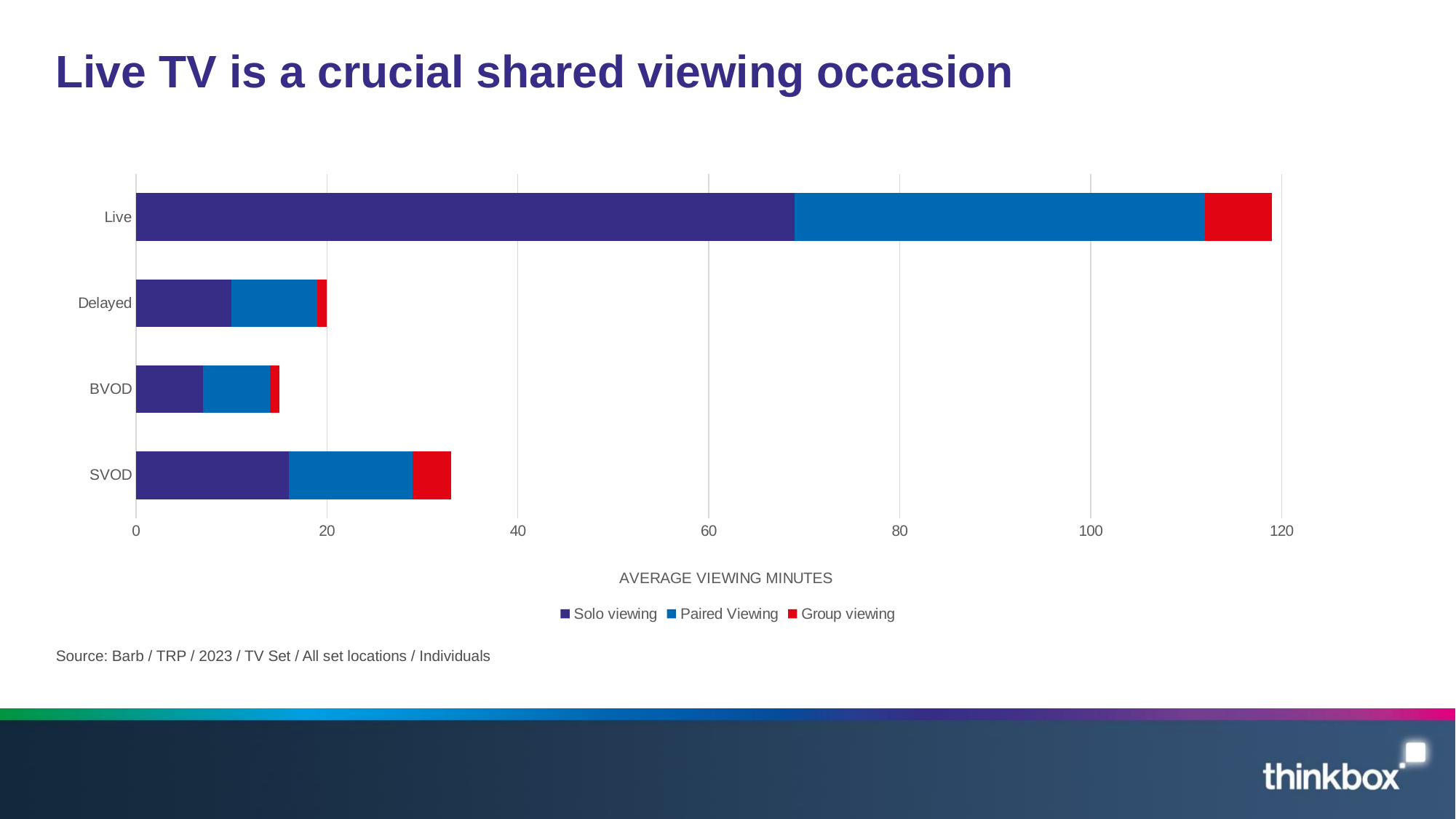

# Live TV is a crucial shared viewing occasion

### Chart

| Category | Solo viewing | Paired Viewing | Group viewing |
|---|---|---|---|
| SVOD | 16.0 | 13.0 | 4.0 |
| BVOD | 7.0 | 7.0 | 1.0 |
| Delayed | 10.0 | 9.0 | 1.0 |
| Live | 69.0 | 43.0 | 7.0 |
Source: Barb / TRP / 2023 / TV Set / All set locations / Individuals